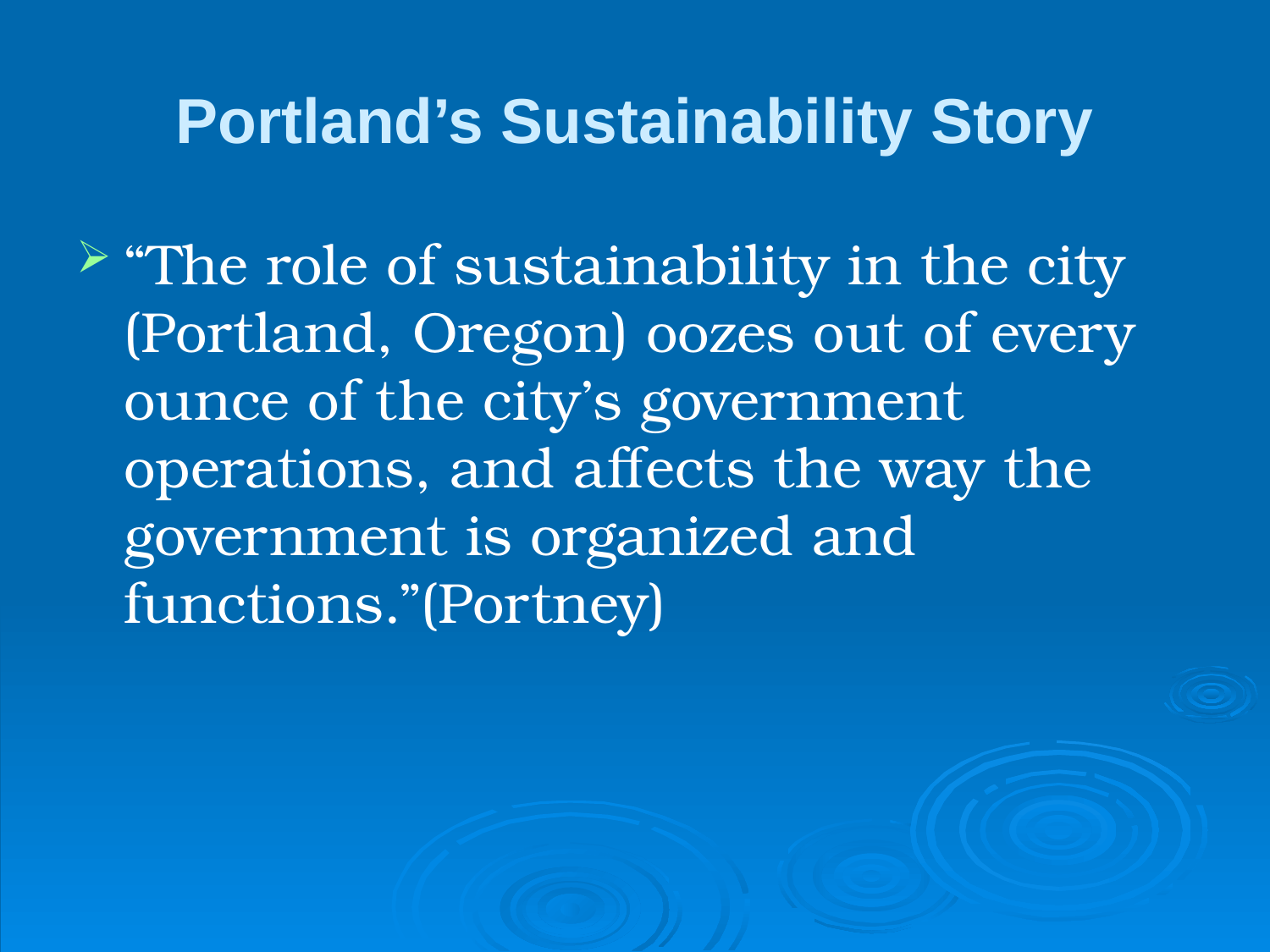

# Portland’s Sustainability Story
“The role of sustainability in the city (Portland, Oregon) oozes out of every ounce of the city’s government operations, and affects the way the government is organized and functions.”(Portney)